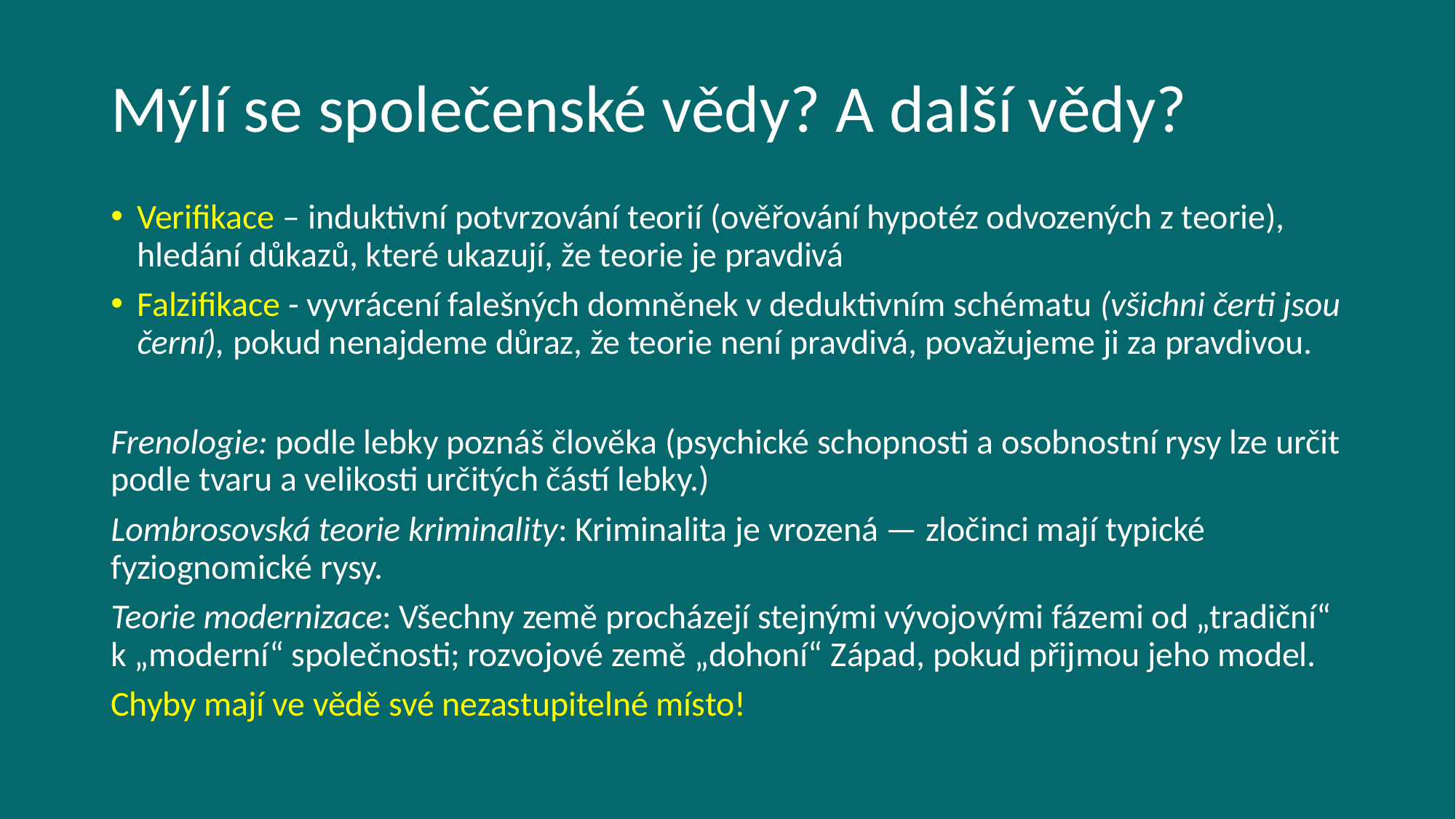

# Mýlí se společenské vědy? A další vědy?
Verifikace – induktivní potvrzování teorií (ověřování hypotéz odvozených z teorie), hledání důkazů, které ukazují, že teorie je pravdivá
Falzifikace - vyvrácení falešných domněnek v deduktivním schématu (všichni čerti jsou černí), pokud nenajdeme důraz, že teorie není pravdivá, považujeme ji za pravdivou.

Frenologie: podle lebky poznáš člověka (psychické schopnosti a osobnostní rysy lze určit podle tvaru a velikosti určitých částí lebky.)
Lombrosovská teorie kriminality: Kriminalita je vrozená — zločinci mají typické fyziognomické rysy.
Teorie modernizace: Všechny země procházejí stejnými vývojovými fázemi od „tradiční“ k „moderní“ společnosti; rozvojové země „dohoní“ Západ, pokud přijmou jeho model.
Chyby mají ve vědě své nezastupitelné místo!